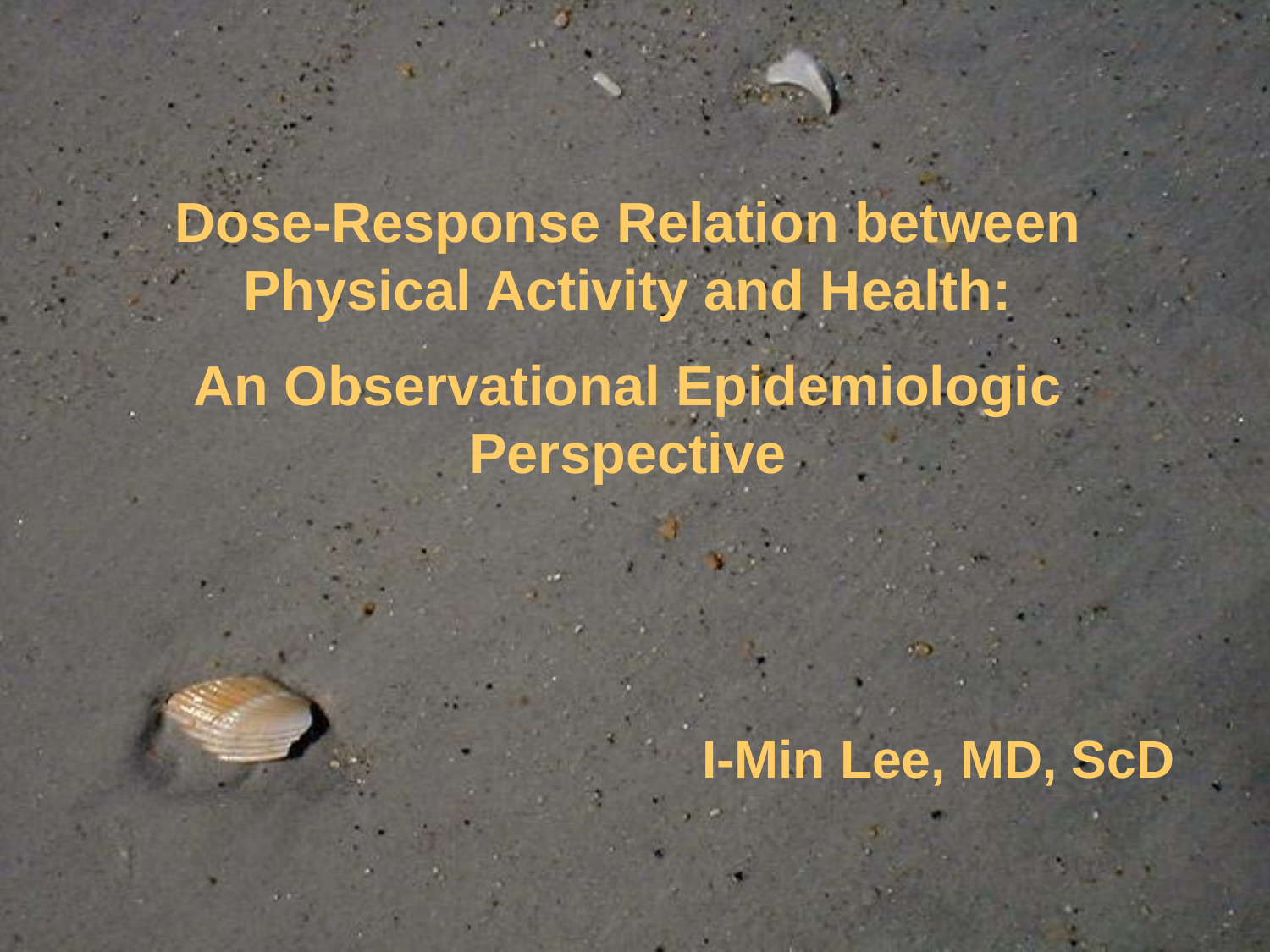

Dose-Response Relation between
Physical Activity and Health:
An Observational Epidemiologic Perspective
I-Min Lee, MD, ScD